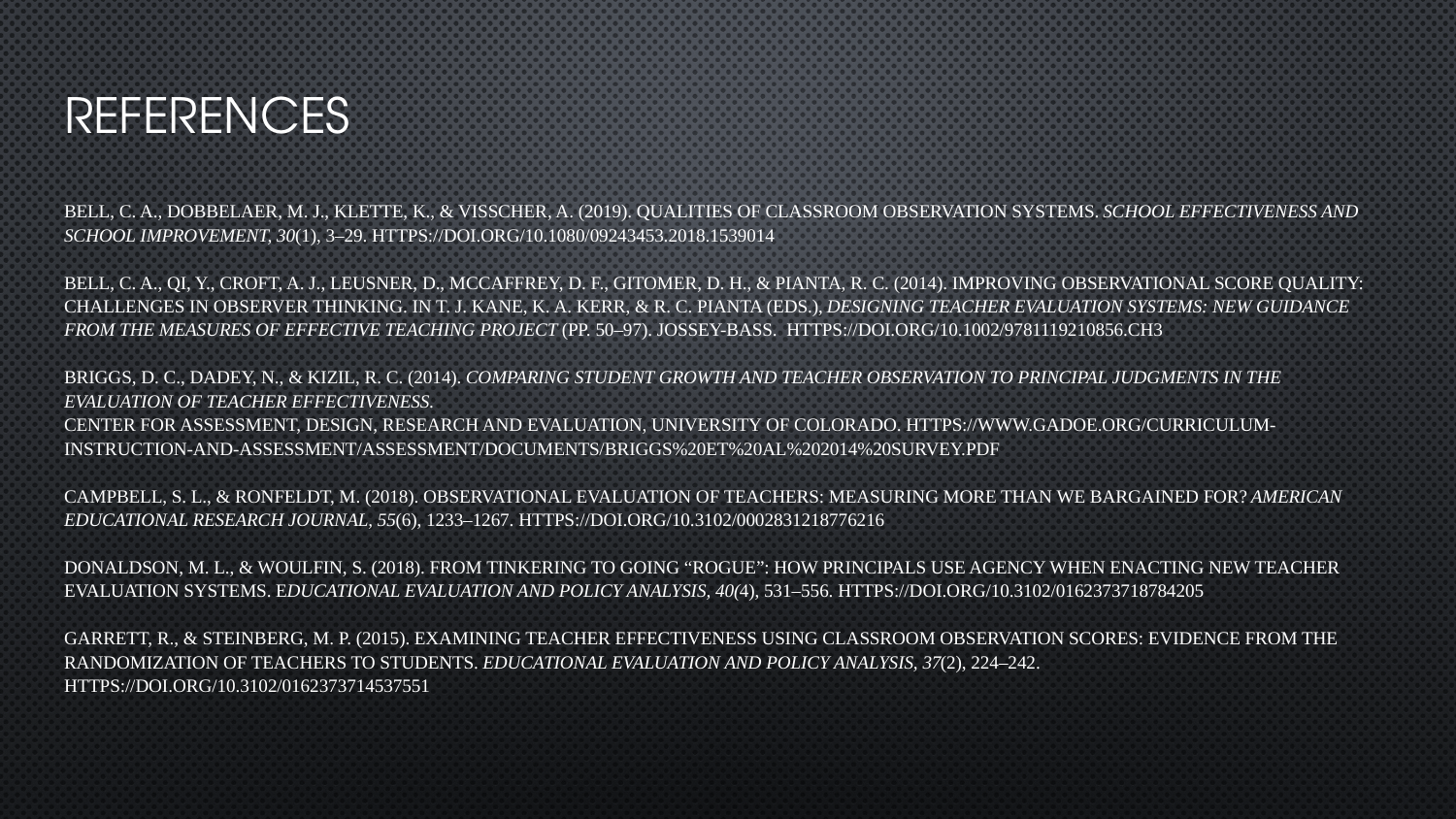

# References
Bell, C. A., Dobbelaer, M. J., Klette, K., & Visscher, A. (2019). Qualities of classroom observation systems. School Effectiveness and School Improvement, 30(1), 3–29. https://doi.org/10.1080/09243453.2018.1539014

Bell, C. A., Qi, Y., Croft, A. J., Leusner, D., McCaffrey, D. F., Gitomer, D. H., & Pianta, R. C. (2014). Improving observational score quality: Challenges in observer thinking. In T. J. Kane, K. A. Kerr, & R. C. Pianta (Eds.), Designing teacher evaluation systems: New guidance from the Measures of Effective Teaching project (pp. 50–97). Jossey-Bass.  https://doi.org/10.1002/9781119210856.ch3

Briggs, D. C., Dadey, N., & Kizil, R. C. (2014). Comparing student growth and teacher observation to principal judgments in the evaluation of teacher effectiveness.
Center for Assessment, Design, Research and Evaluation, University of Colorado. https://www.gadoe.org/Curriculum-Instruction-and-Assessment/Assessment/Documents/Briggs%20et%20al%202014%20Survey.pdf

Campbell, S. L., & Ronfeldt, M. (2018). Observational evaluation of teachers: Measuring more than we bargained for? American Educational Research Journal, 55(6), 1233–1267. https://doi.org/10.3102/0002831218776216

Donaldson, M. L., & Woulfin, S. (2018). From tinkering to going “rogue”: How principals use agency when enacting new teacher evaluation systems. Educational Evaluation and Policy Analysis, 40(4), 531–556. https://doi.org/10.3102/0162373718784205

Garrett, R., & Steinberg, M. P. (2015). Examining teacher effectiveness using classroom observation scores: Evidence from the randomization of teachers to students. Educational Evaluation and Policy Analysis, 37(2), 224–242. https://doi.org/10.3102/0162373714537551